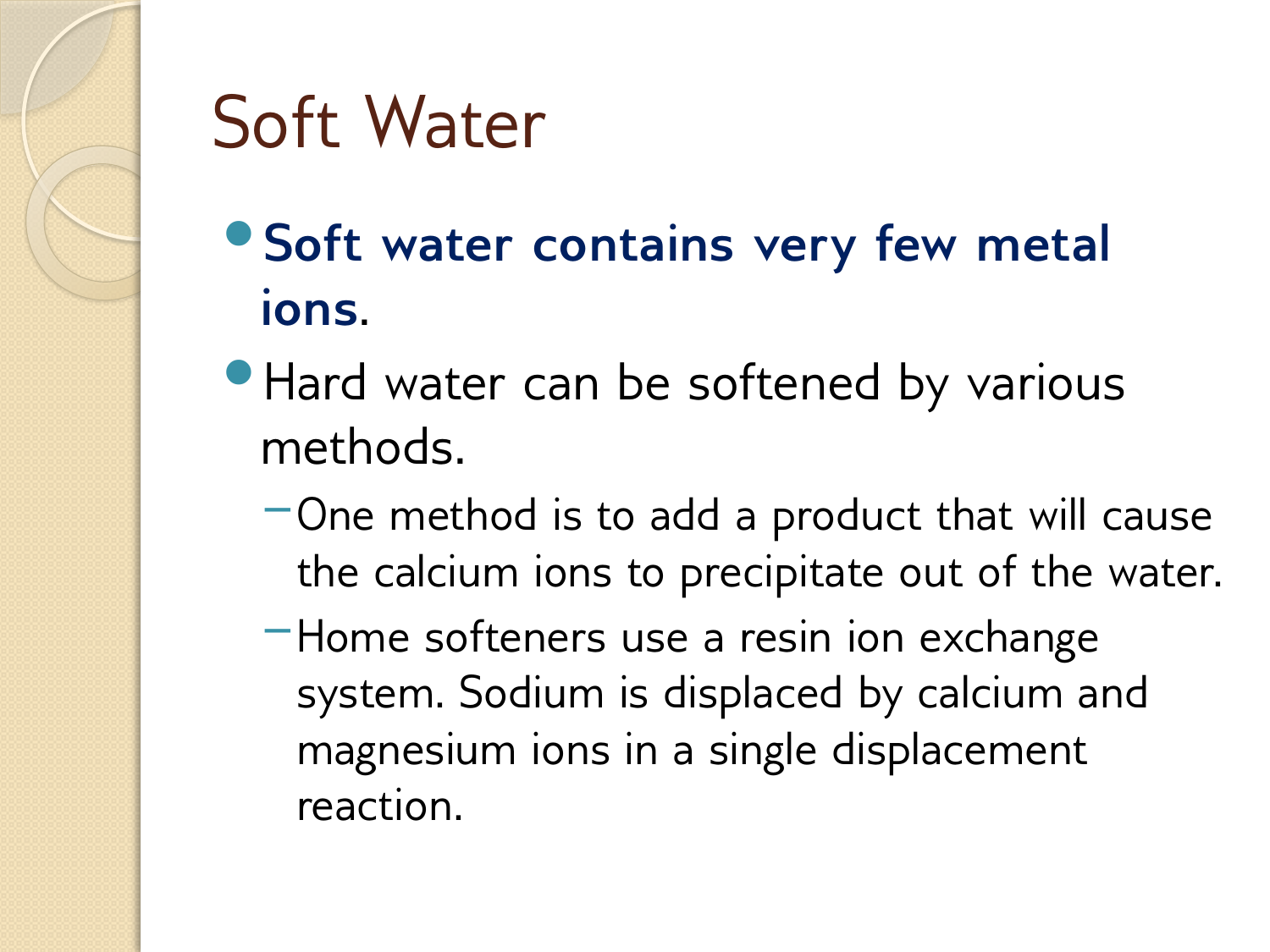

# Soft Water
Soft water contains very few metal ions.
Hard water can be softened by various methods.
One method is to add a product that will cause the calcium ions to precipitate out of the water.
Home softeners use a resin ion exchange system. Sodium is displaced by calcium and magnesium ions in a single displacement reaction.